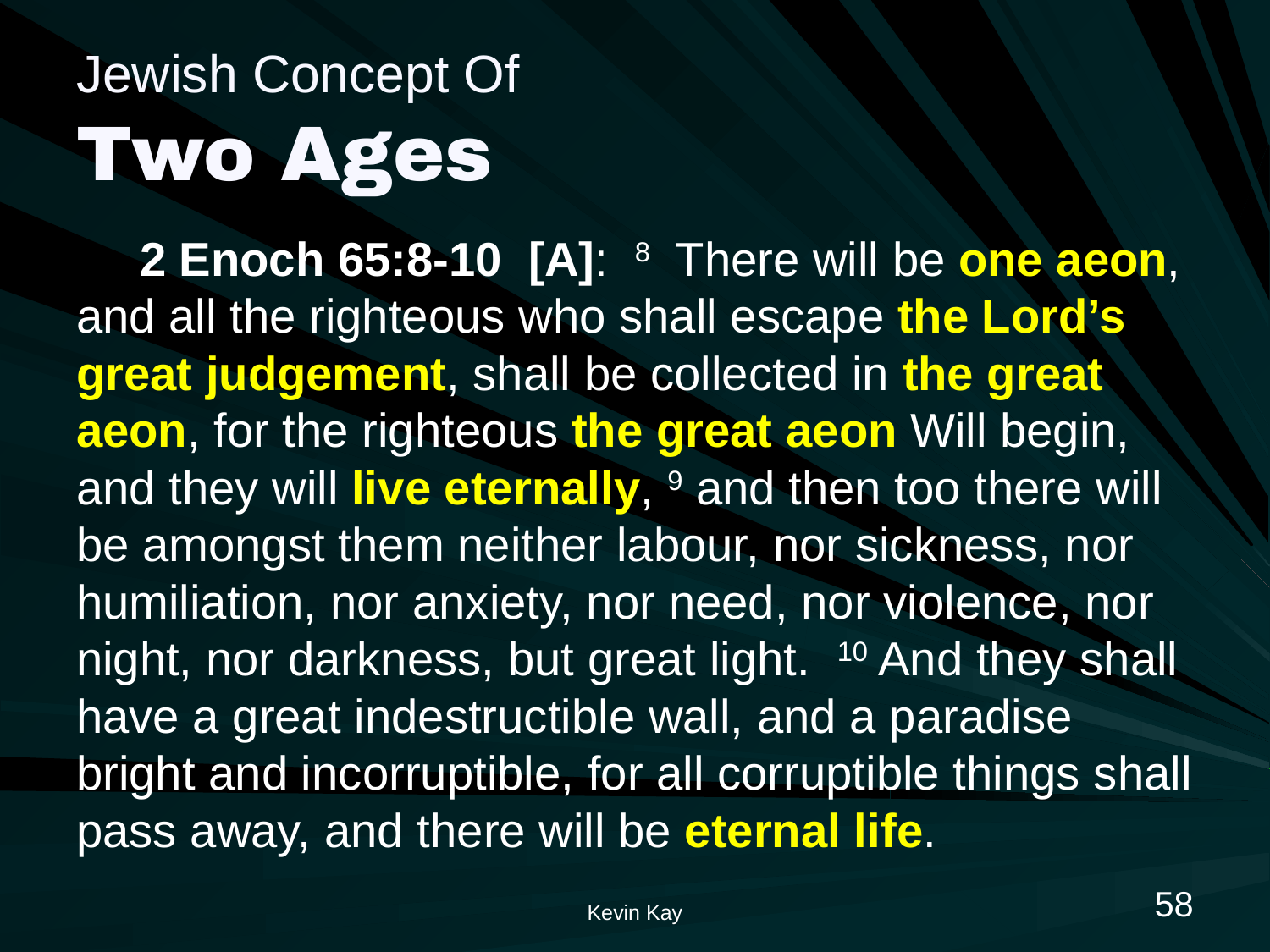

# Jewish Concept Of Two Ages
2 Enoch 65:8-10  [A]:  8  There will be one aeon, and all the righteous who shall escape the Lord’s great judgement, shall be collected in the great aeon, for the righteous the great aeon Will begin, and they will live eternally, 9 and then too there will be amongst them neither labour, nor sickness, nor humiliation, nor anxiety, nor need, nor violence, nor night, nor darkness, but great light.  10 And they shall have a great indestructible wall, and a paradise bright and incorruptible, for all corruptible things shall pass away, and there will be eternal life.
58
Kevin Kay